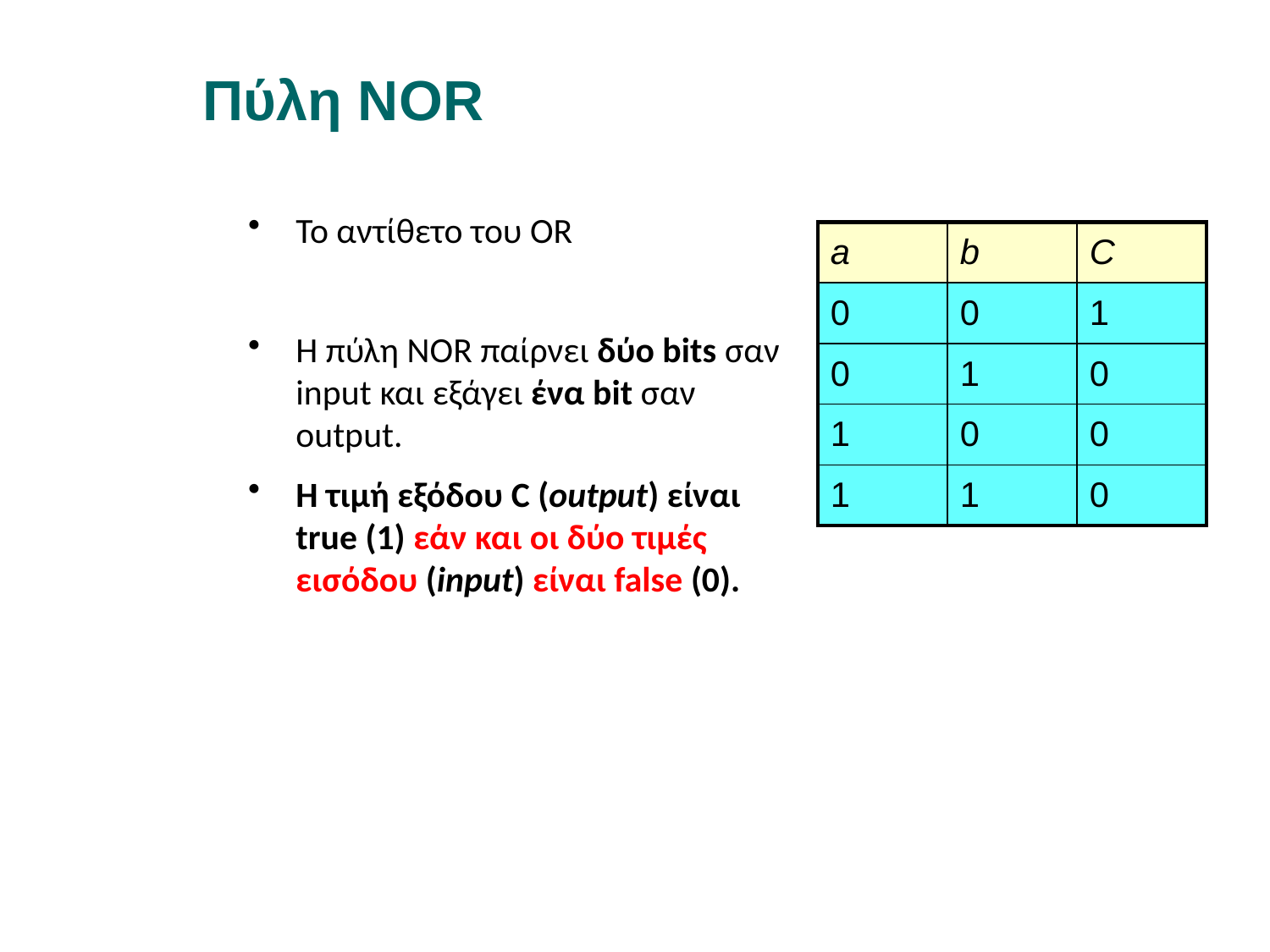

Πύλη NOR
Το αντίθετο του OR

Η πύλη NOR παίρνει δύο bits σαν input και εξάγει ένα bit σαν output.
Η τιμή εξόδου C (output) είναι true (1) εάν και οι δύο τιμές εισόδου (input) είναι false (0).
| a | b | C |
| --- | --- | --- |
| 0 | 0 | 1 |
| 0 | 1 | 0 |
| 1 | 0 | 0 |
| 1 | 1 | 0 |